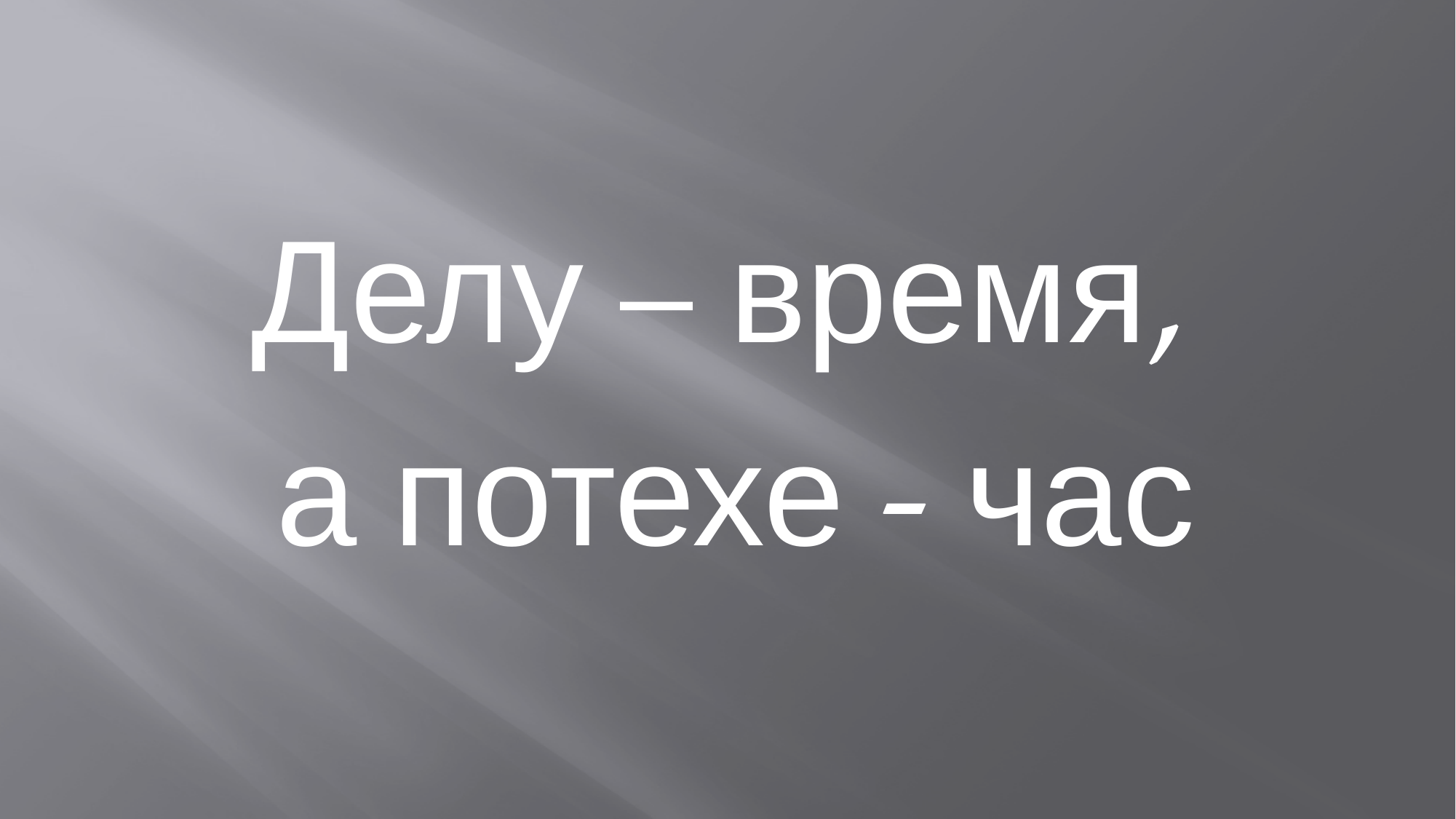

#
Делу – время,
а потехе - час